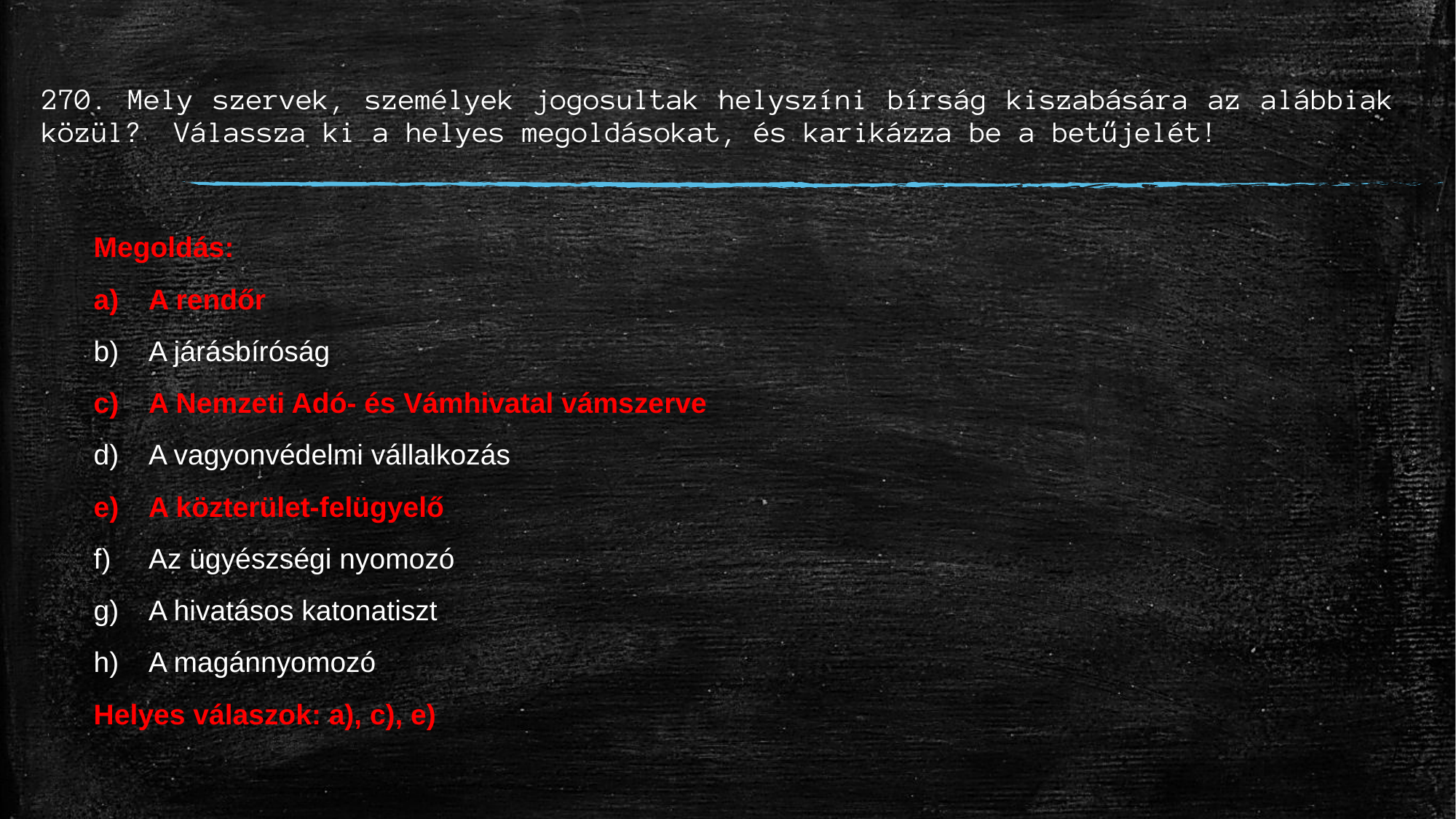

# 270. Mely szervek, személyek jogosultak helyszíni bírság kiszabására az alábbiak közül?  Válassza ki a helyes megoldásokat, és karikázza be a betűjelét!
Megoldás:
A rendőr
A járásbíróság
A Nemzeti Adó- és Vámhivatal vámszerve
A vagyonvédelmi vállalkozás
A közterület-felügyelő
Az ügyészségi nyomozó
A hivatásos katonatiszt
A magánnyomozó
Helyes válaszok: a), c), e)